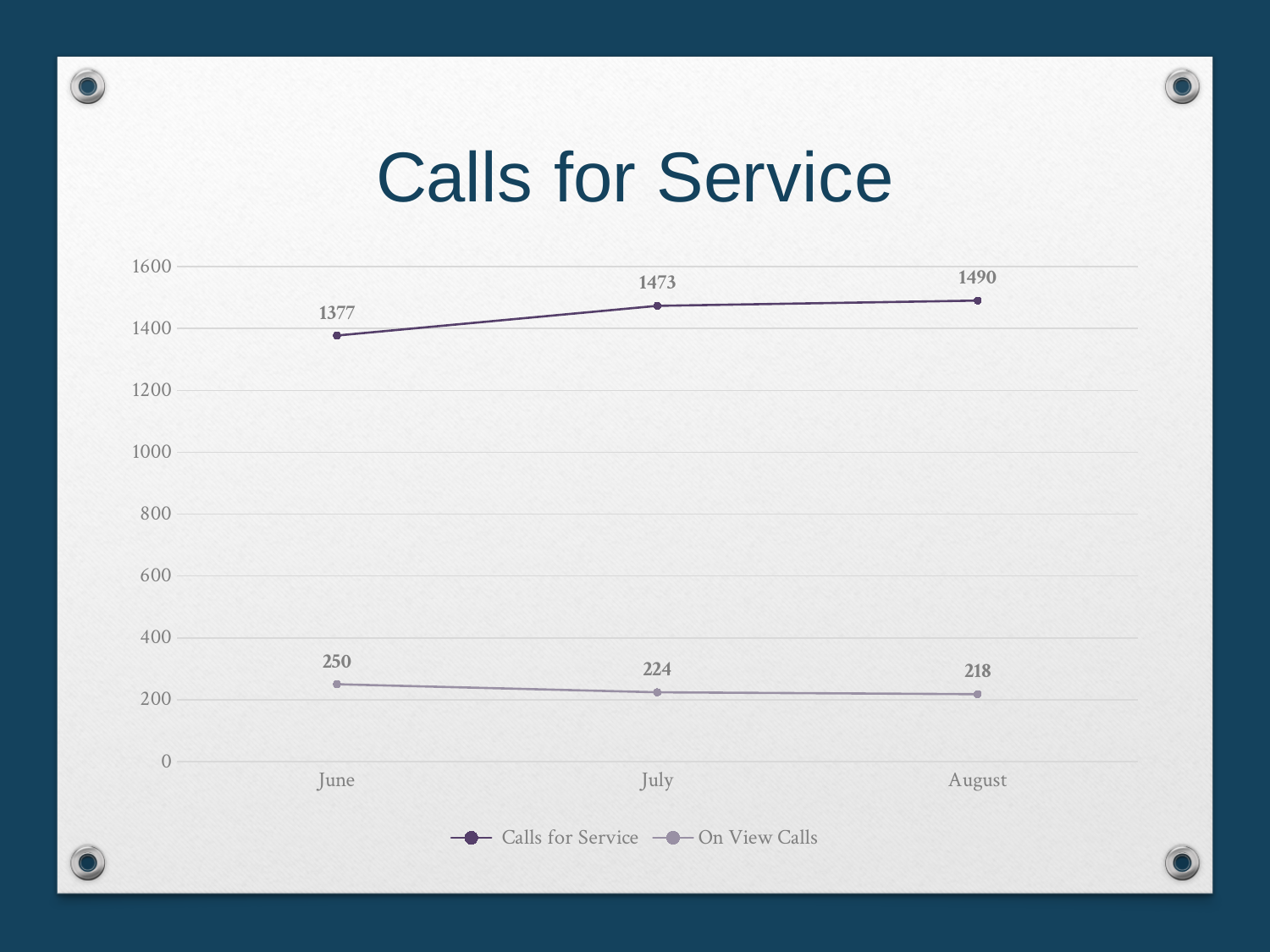

### Chart: Calls for Service

| Category |  Calls for Service | On View Calls |
|---|---|---|
| June | 1377.0 | 250.0 |
| July | 1473.0 | 224.0 |
| August | 1490.0 | 218.0 |